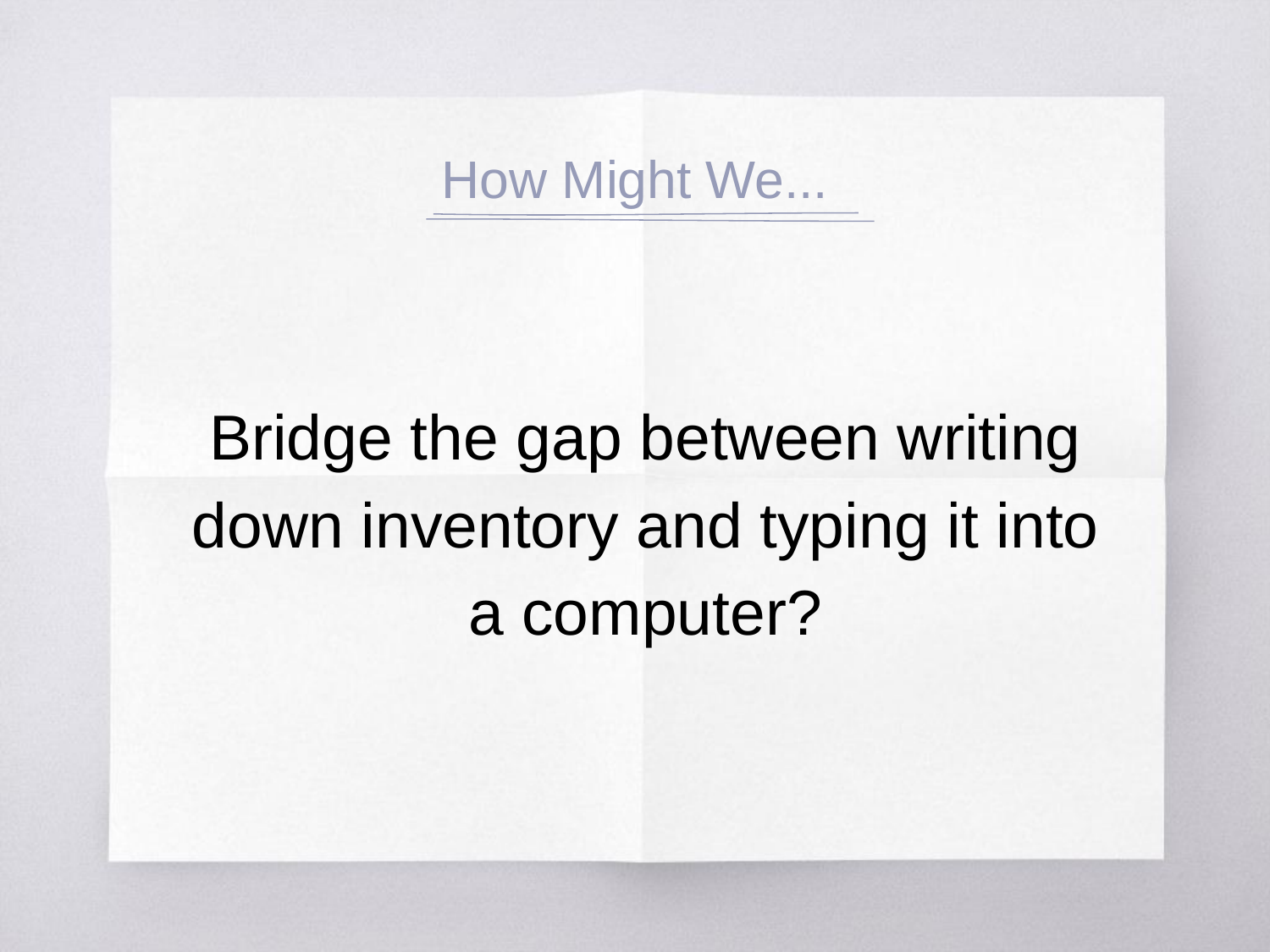

# How Might We...
Bridge the gap between writing down inventory and typing it into a computer?